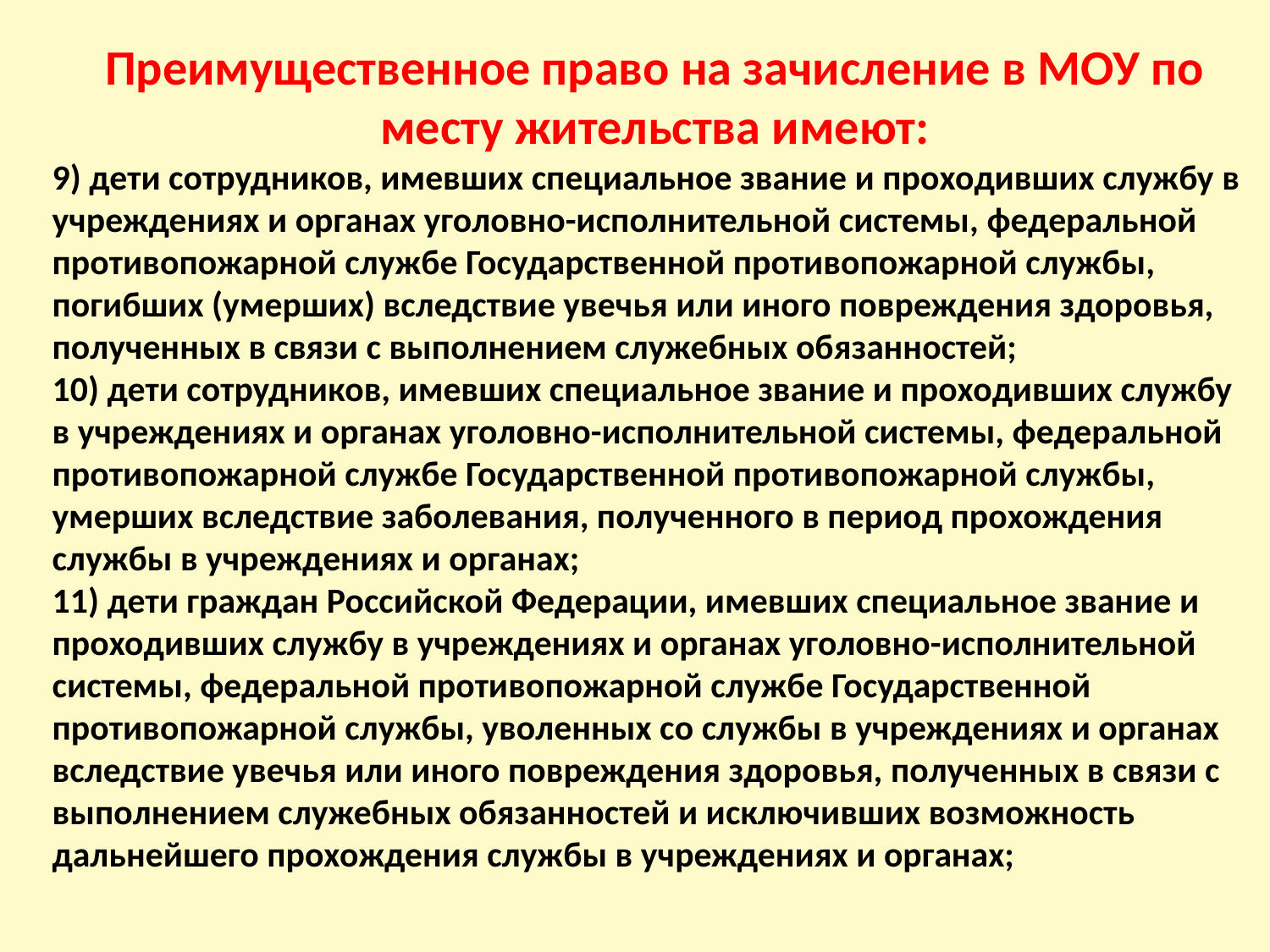

Преимущественное право на зачисление в МОУ по месту жительства имеют:
9) дети сотрудников, имевших специальное звание и проходивших службу в учреждениях и органах уголовно-исполнительной системы, федеральной противопожарной службе Государственной противопожарной службы, погибших (умерших) вследствие увечья или иного повреждения здоровья, полученных в связи с выполнением служебных обязанностей;
10) дети сотрудников, имевших специальное звание и проходивших службу в учреждениях и органах уголовно-исполнительной системы, федеральной противопожарной службе Государственной противопожарной службы, умерших вследствие заболевания, полученного в период прохождения службы в учреждениях и органах;
11) дети граждан Российской Федерации, имевших специальное звание и проходивших службу в учреждениях и органах уголовно-исполнительной системы, федеральной противопожарной службе Государственной противопожарной службы, уволенных со службы в учреждениях и органах вследствие увечья или иного повреждения здоровья, полученных в связи с выполнением служебных обязанностей и исключивших возможность дальнейшего прохождения службы в учреждениях и органах;